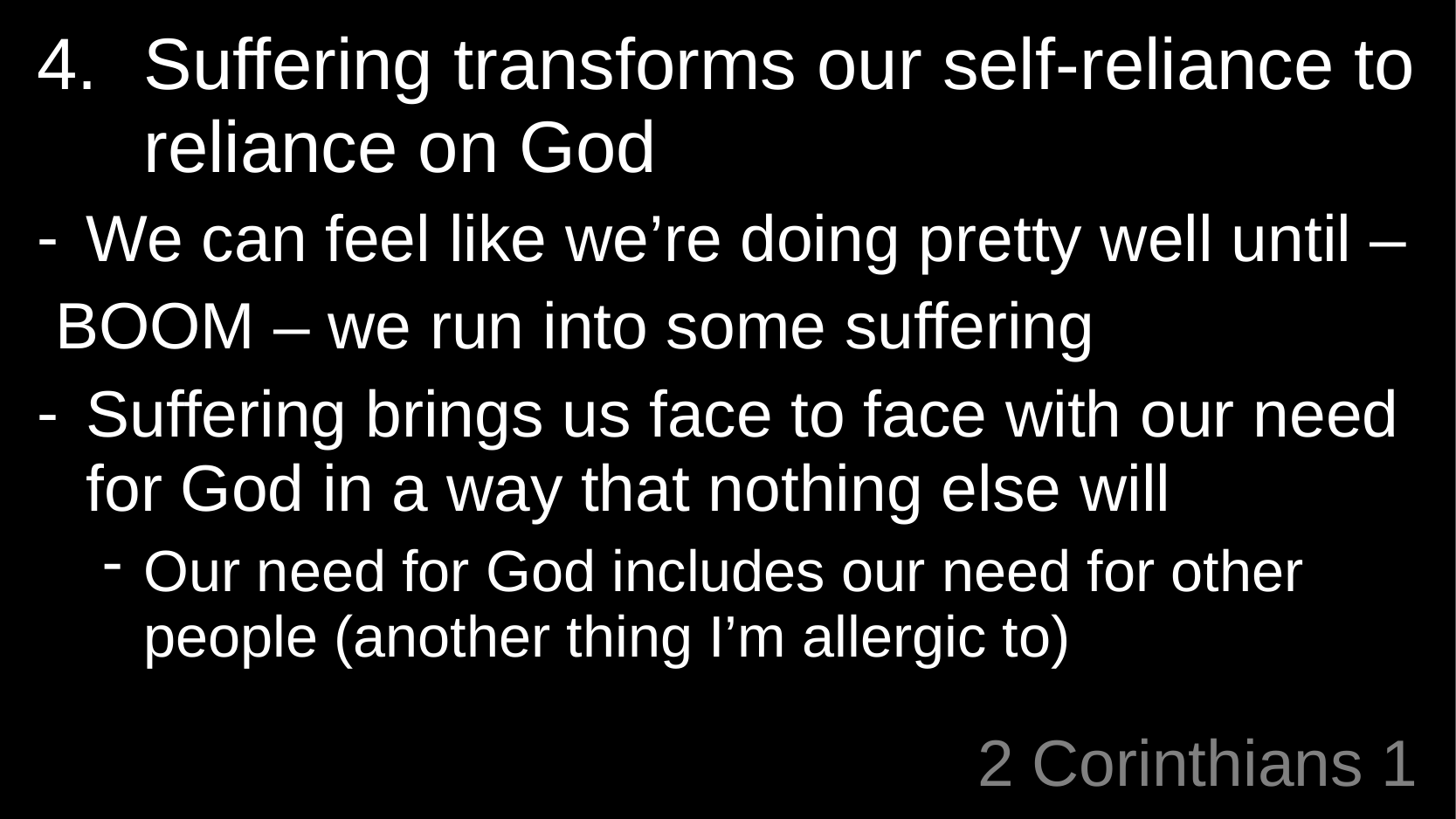

Suffering transforms our self-reliance to reliance on God
We can feel like we’re doing pretty well until –
 BOOM – we run into some suffering
Suffering brings us face to face with our need for God in a way that nothing else will
Our need for God includes our need for other people (another thing I’m allergic to)

# 2 Corinthians 1